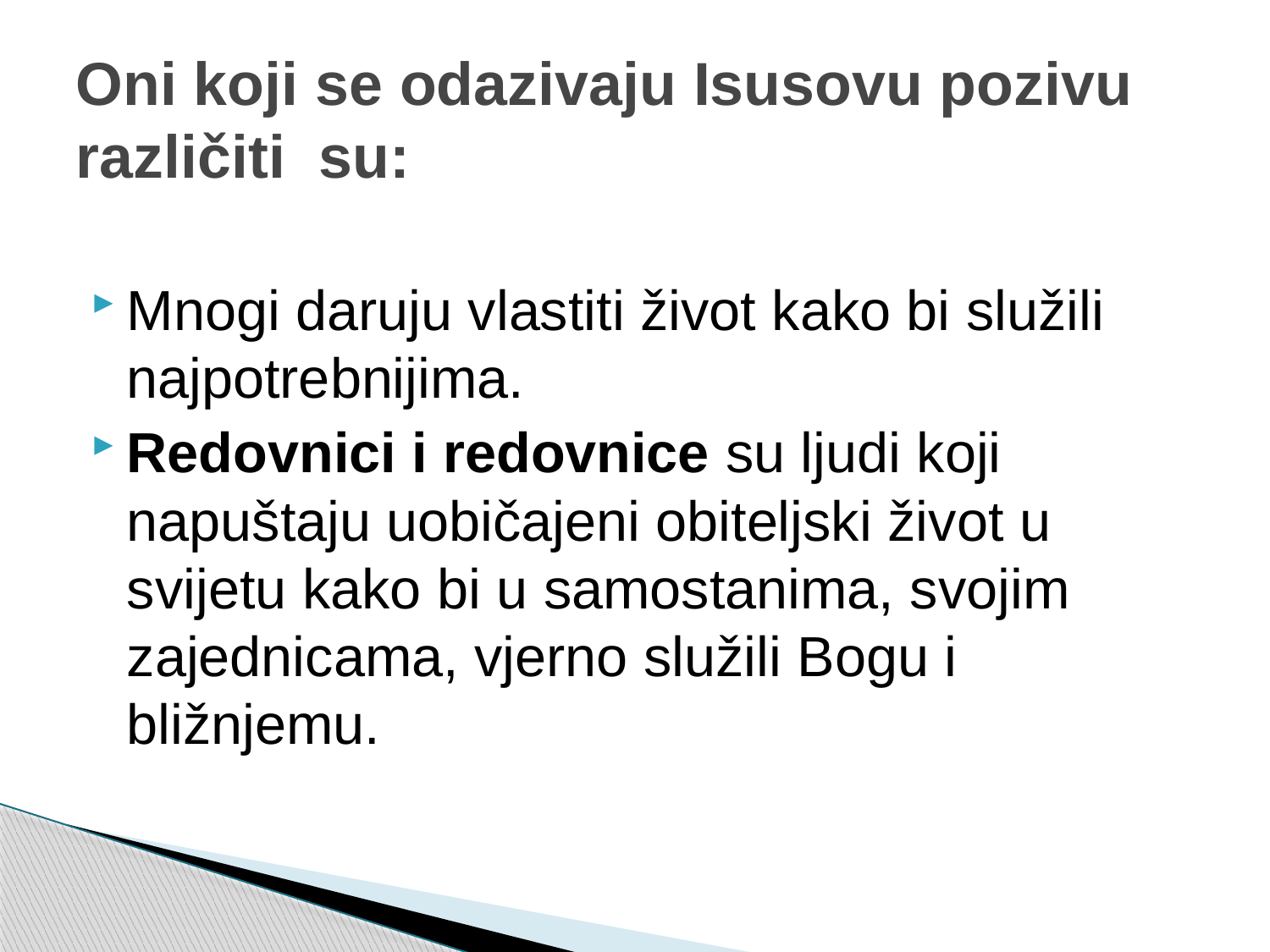

# Oni koji se odazivaju Isusovu pozivu različiti  su:
Mnogi daruju vlastiti život kako bi služili najpotrebnijima.
Redovnici i redovnice su ljudi koji napuštaju uobičajeni obiteljski život u svijetu kako bi u samostanima, svojim zajednicama, vjerno služili Bogu i bližnjemu.